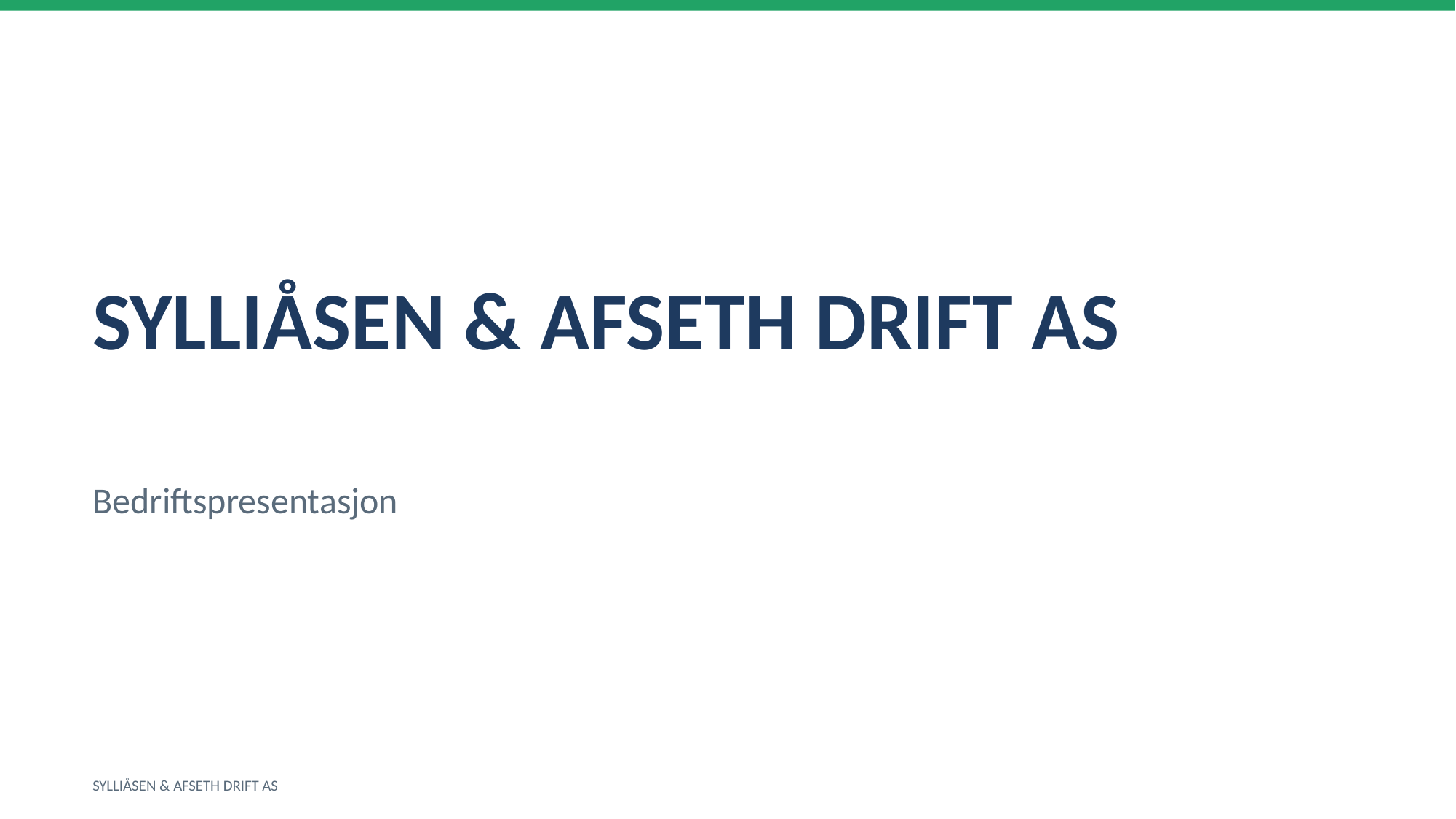

SYLLIÅSEN & AFSETH DRIFT AS
Bedriftspresentasjon
SYLLIÅSEN & AFSETH DRIFT AS